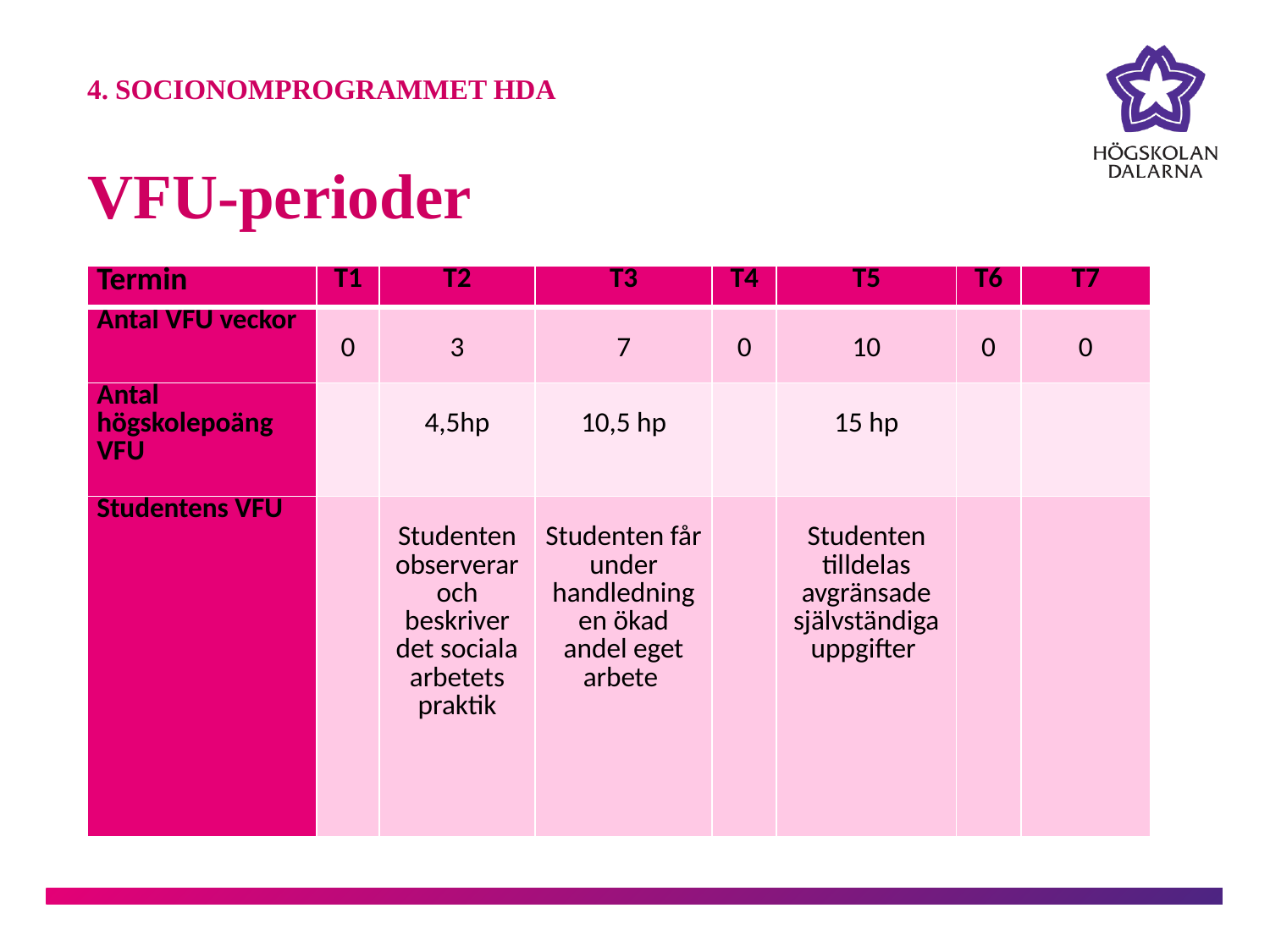

4. SOCIONOMPROGRAMMET HDA
VFU-perioder
| Termin | T1 | T2 | T3 | T4 | T5 | T6 | T7 |
| --- | --- | --- | --- | --- | --- | --- | --- |
| Antal VFU veckor | 0 | 3 | 7 | 0 | 10 | 0 | 0 |
| Antal högskolepoäng VFU |  | 4,5hp | 10,5 hp |  | 15 hp |  |  |
| Studentens VFU |  | Studenten observerar och beskriver det sociala arbetets praktik | Studenten får under handledning en ökad andel eget arbete |  | Studenten tilldelas avgränsade självständiga uppgifter |  |  |